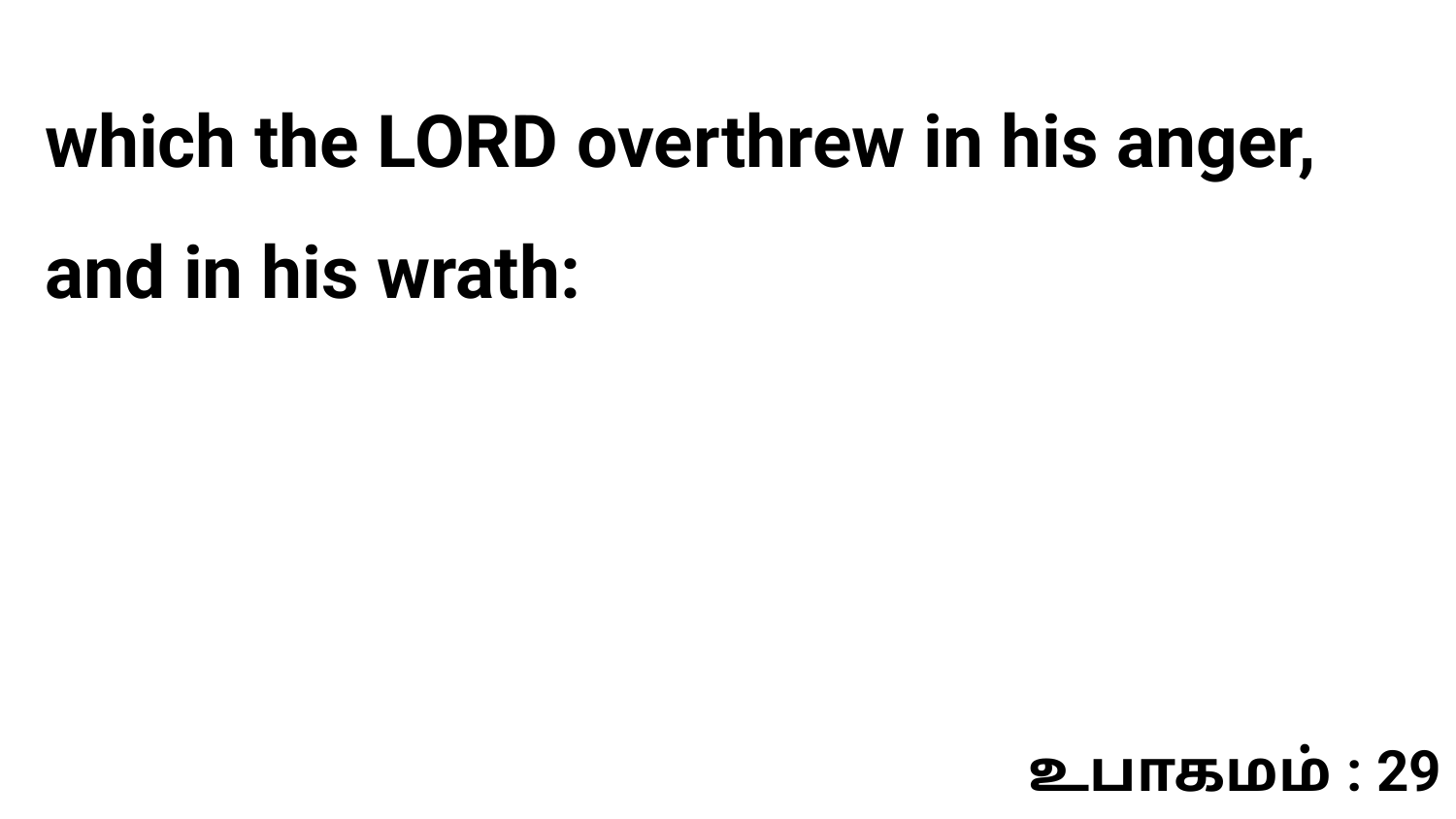

which the LORD overthrew in his anger, and in his wrath:
உபாகமம் : 29